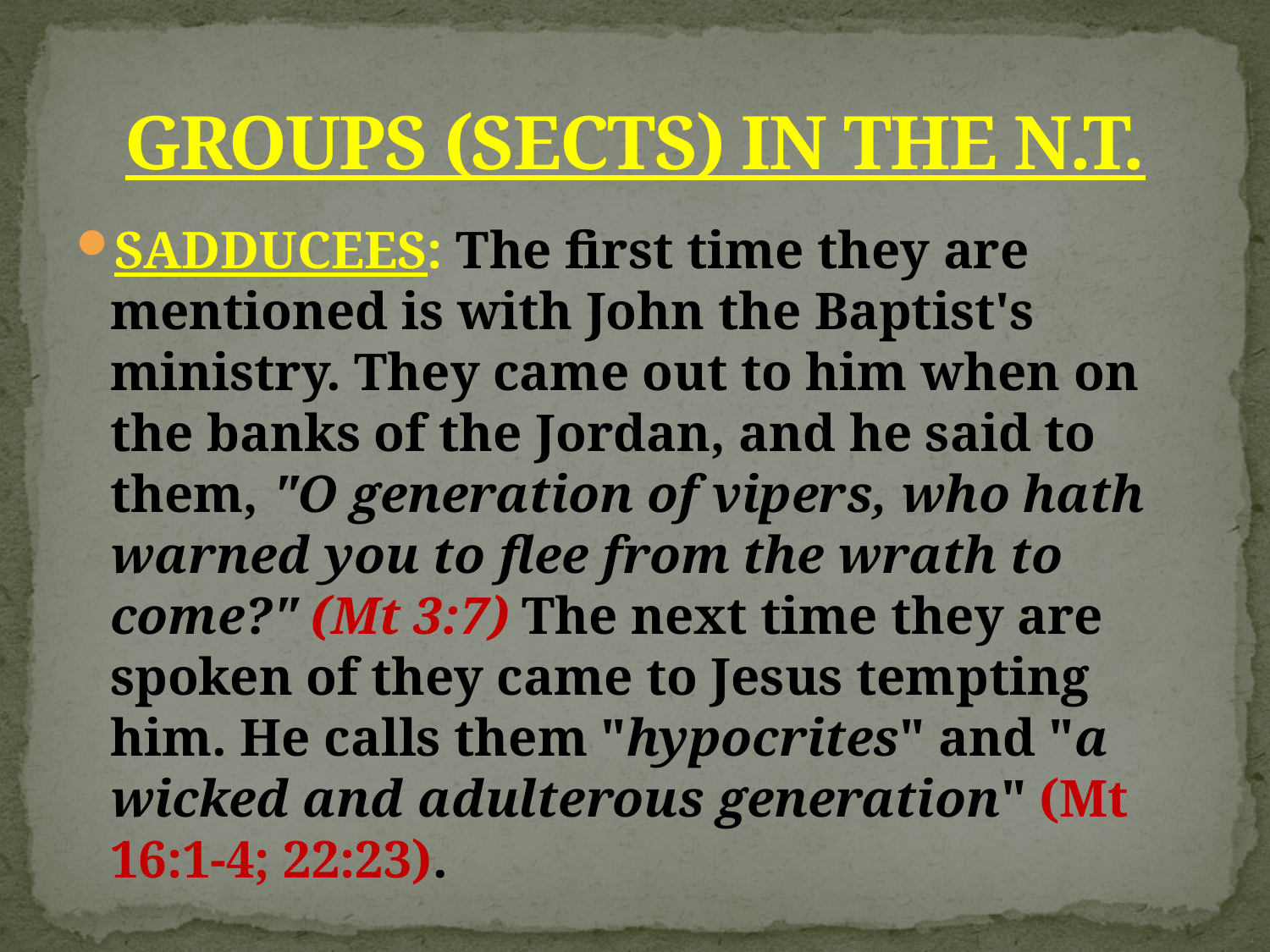

# GROUPS (SECTS) IN THE N.T.
SADDUCEES: The first time they are mentioned is with John the Baptist's ministry. They came out to him when on the banks of the Jordan, and he said to them, "O generation of vipers, who hath warned you to flee from the wrath to come?" (Mt 3:7) The next time they are spoken of they came to Jesus tempting him. He calls them "hypocrites" and "a wicked and adulterous generation" (Mt 16:1-4; 22:23).